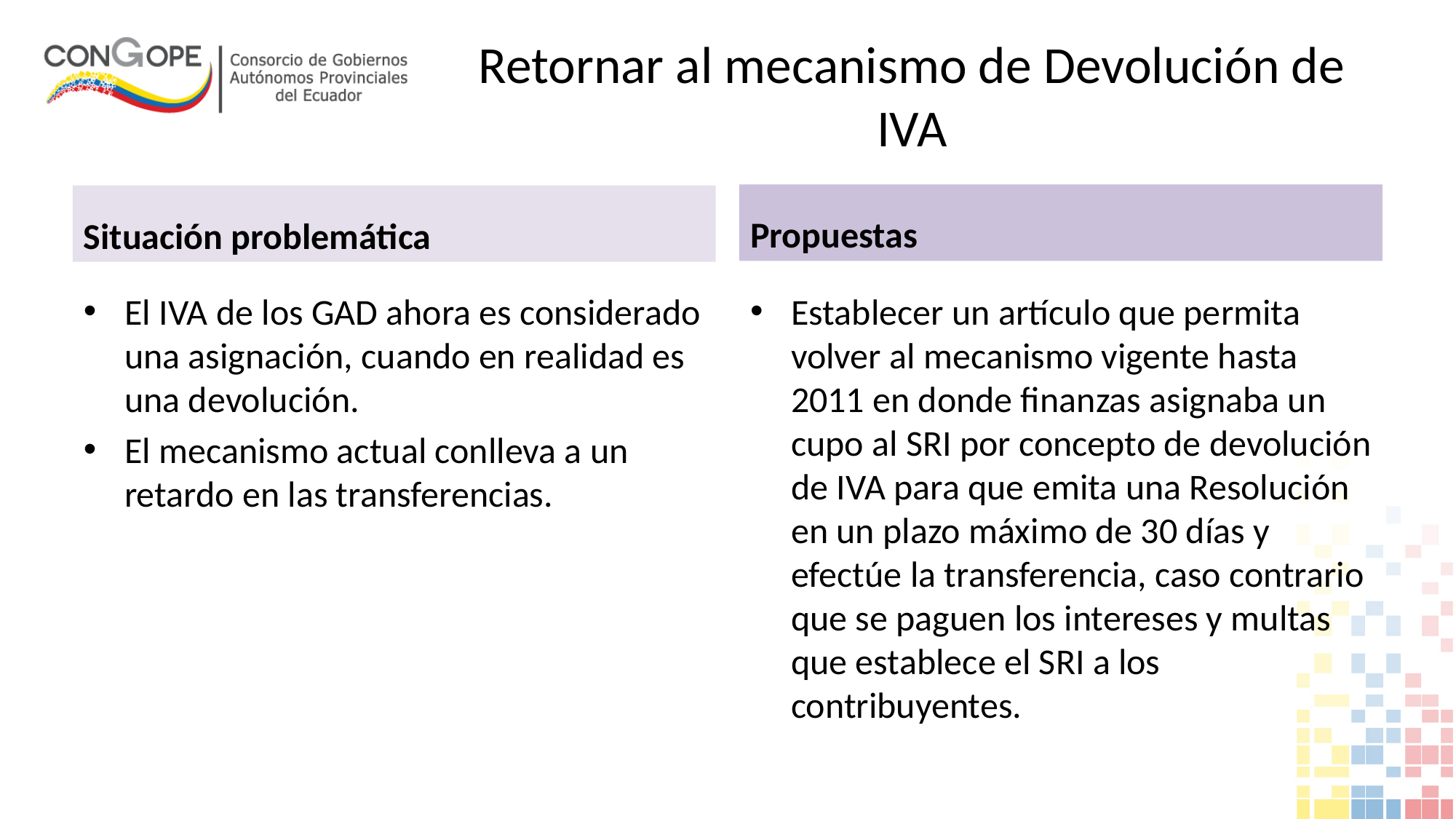

# Retornar al mecanismo de Devolución de IVA
Propuestas
Situación problemática
El IVA de los GAD ahora es considerado una asignación, cuando en realidad es una devolución.
El mecanismo actual conlleva a un retardo en las transferencias.
Establecer un artículo que permita volver al mecanismo vigente hasta 2011 en donde finanzas asignaba un cupo al SRI por concepto de devolución de IVA para que emita una Resolución en un plazo máximo de 30 días y efectúe la transferencia, caso contrario que se paguen los intereses y multas que establece el SRI a los contribuyentes.